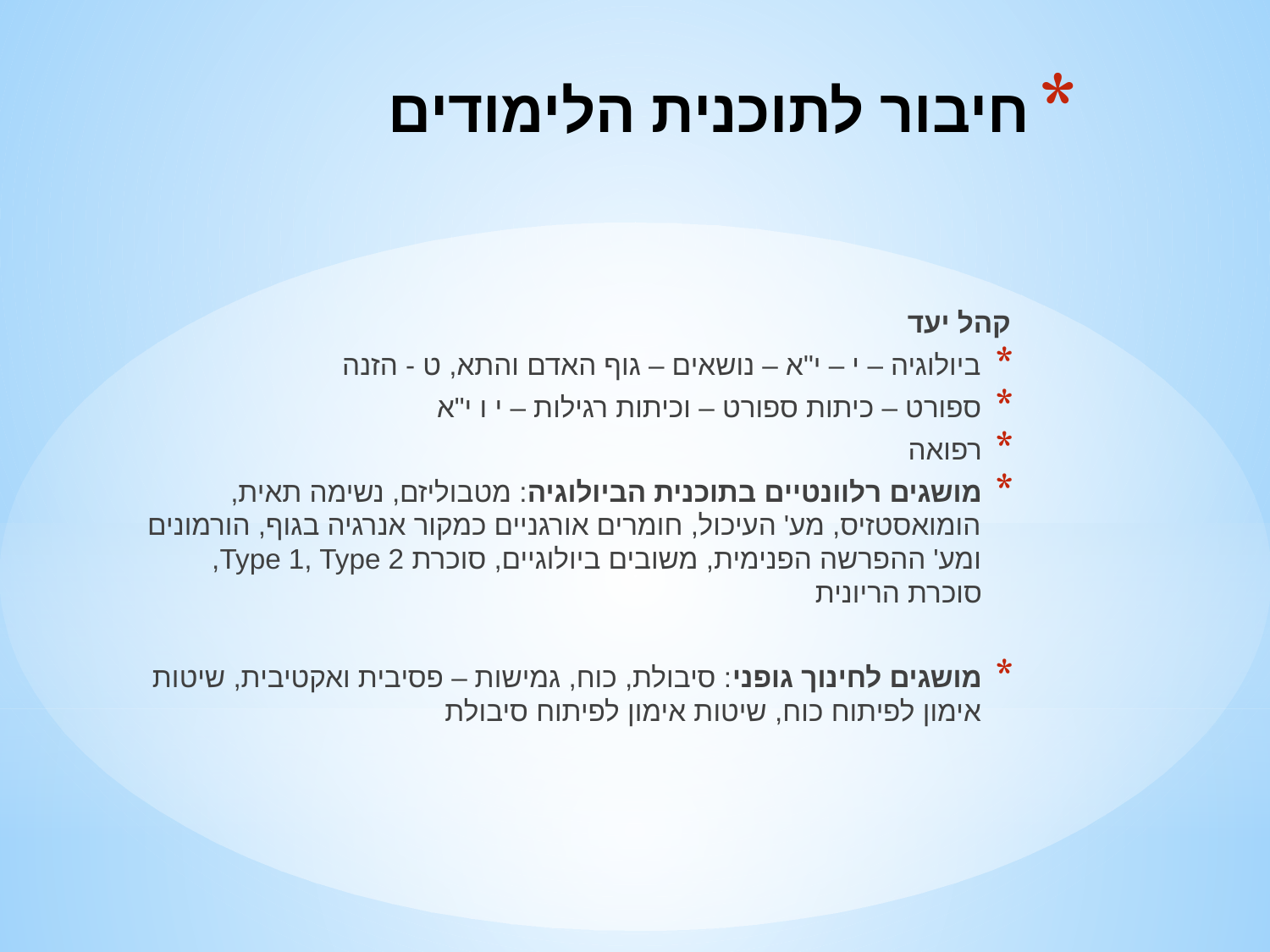

# חיבור לתוכנית הלימודים

קהל יעד
ביולוגיה – י – י"א – נושאים – גוף האדם והתא, ט - הזנה
ספורט – כיתות ספורט – וכיתות רגילות – י ו י"א
רפואה
מושגים רלוונטיים בתוכנית הביולוגיה: מטבוליזם, נשימה תאית, הומואסטזיס, מע' העיכול, חומרים אורגניים כמקור אנרגיה בגוף, הורמונים ומע' ההפרשה הפנימית, משובים ביולוגיים, סוכרת Type 1, Type 2, סוכרת הריונית

מושגים לחינוך גופני: סיבולת, כוח, גמישות – פסיבית ואקטיבית, שיטות אימון לפיתוח כוח, שיטות אימון לפיתוח סיבולת